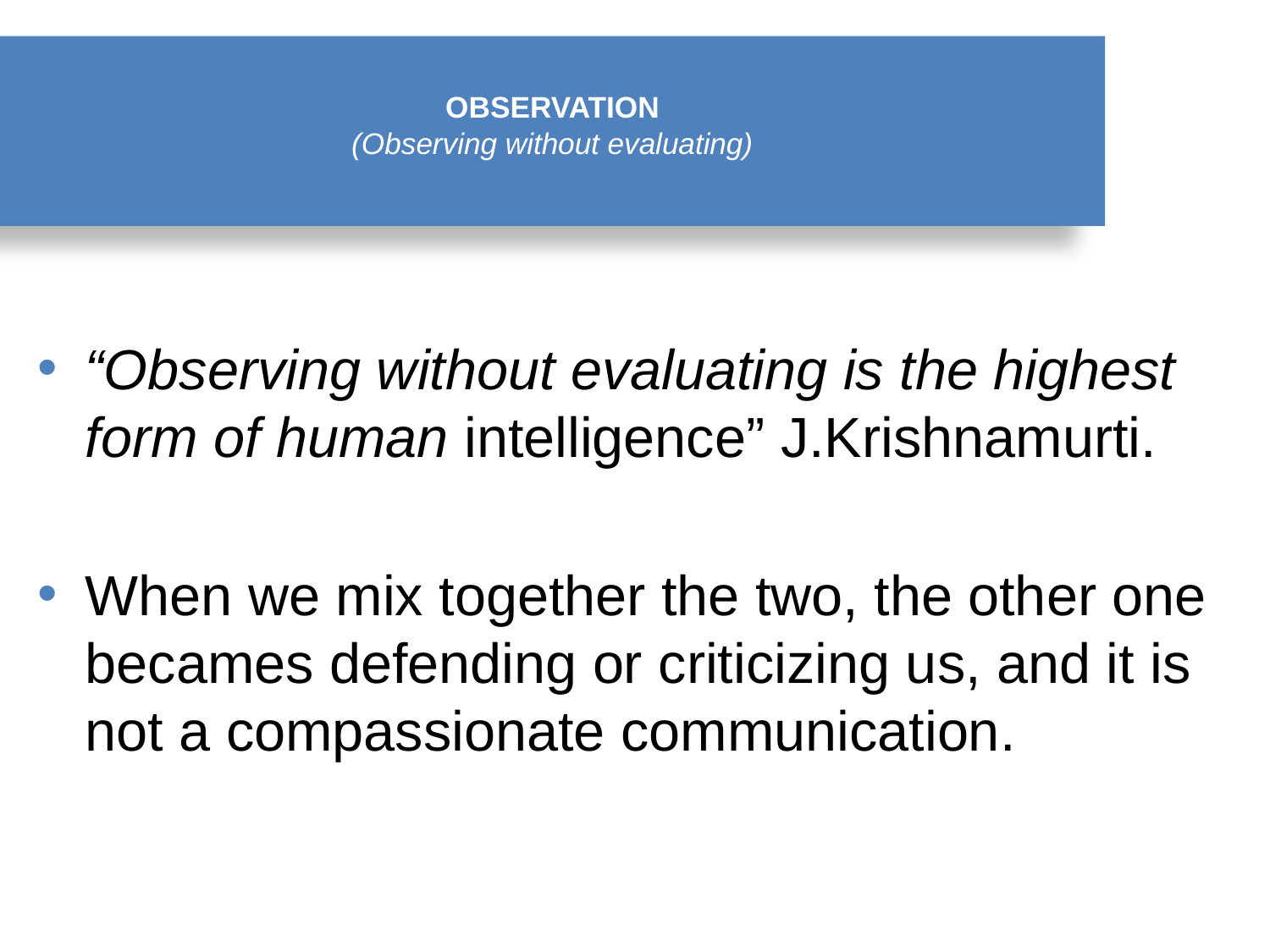

# OBSERVATION (Observing without evaluating)

“Observing without evaluating is the highest form of human intelligence” J.Krishnamurti.

When we mix together the two, the other one becames defending or criticizing us, and it is not a compassionate communication.